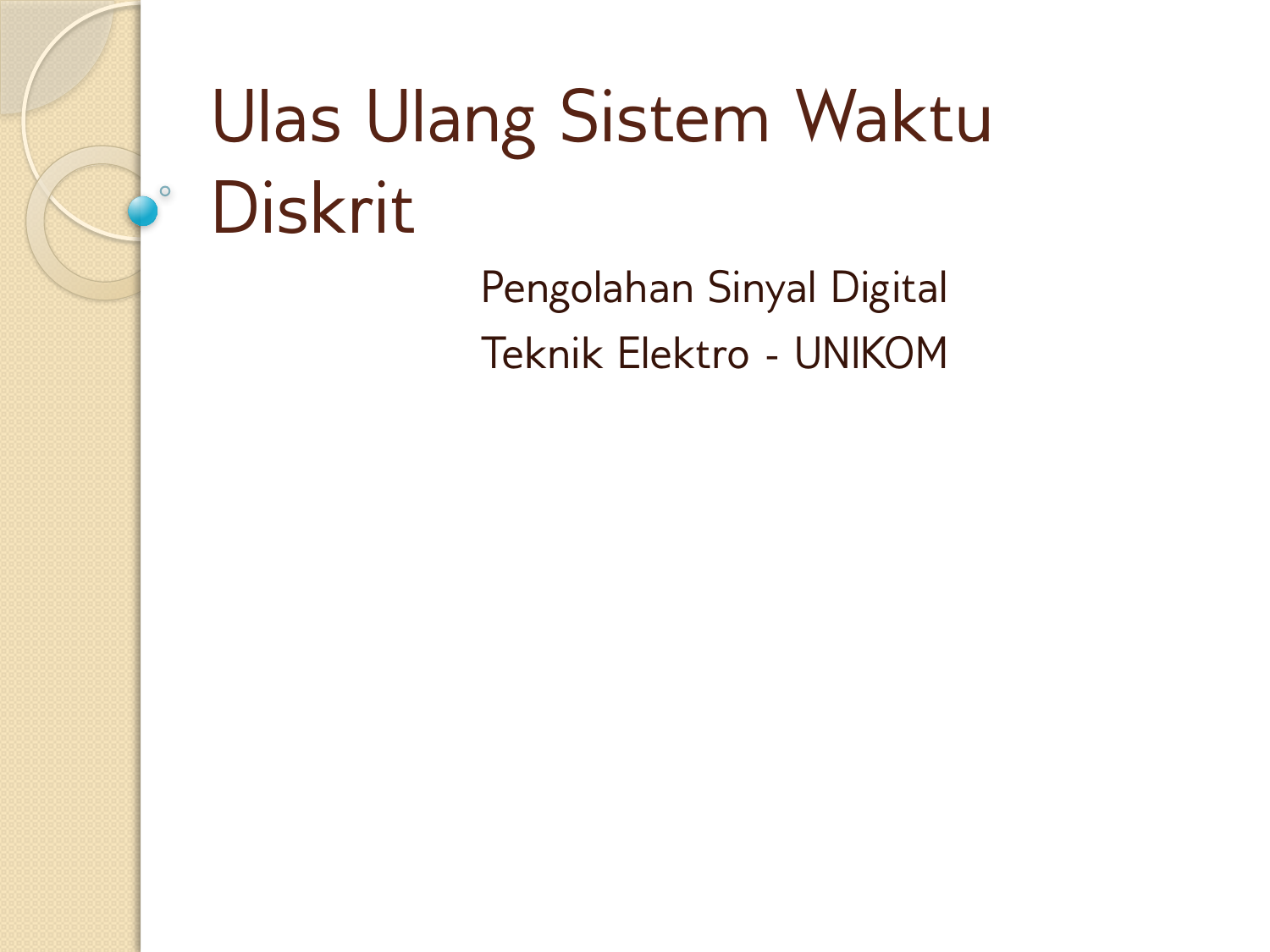

# Ulas Ulang Sistem Waktu Diskrit
Pengolahan Sinyal Digital
Teknik Elektro - UNIKOM